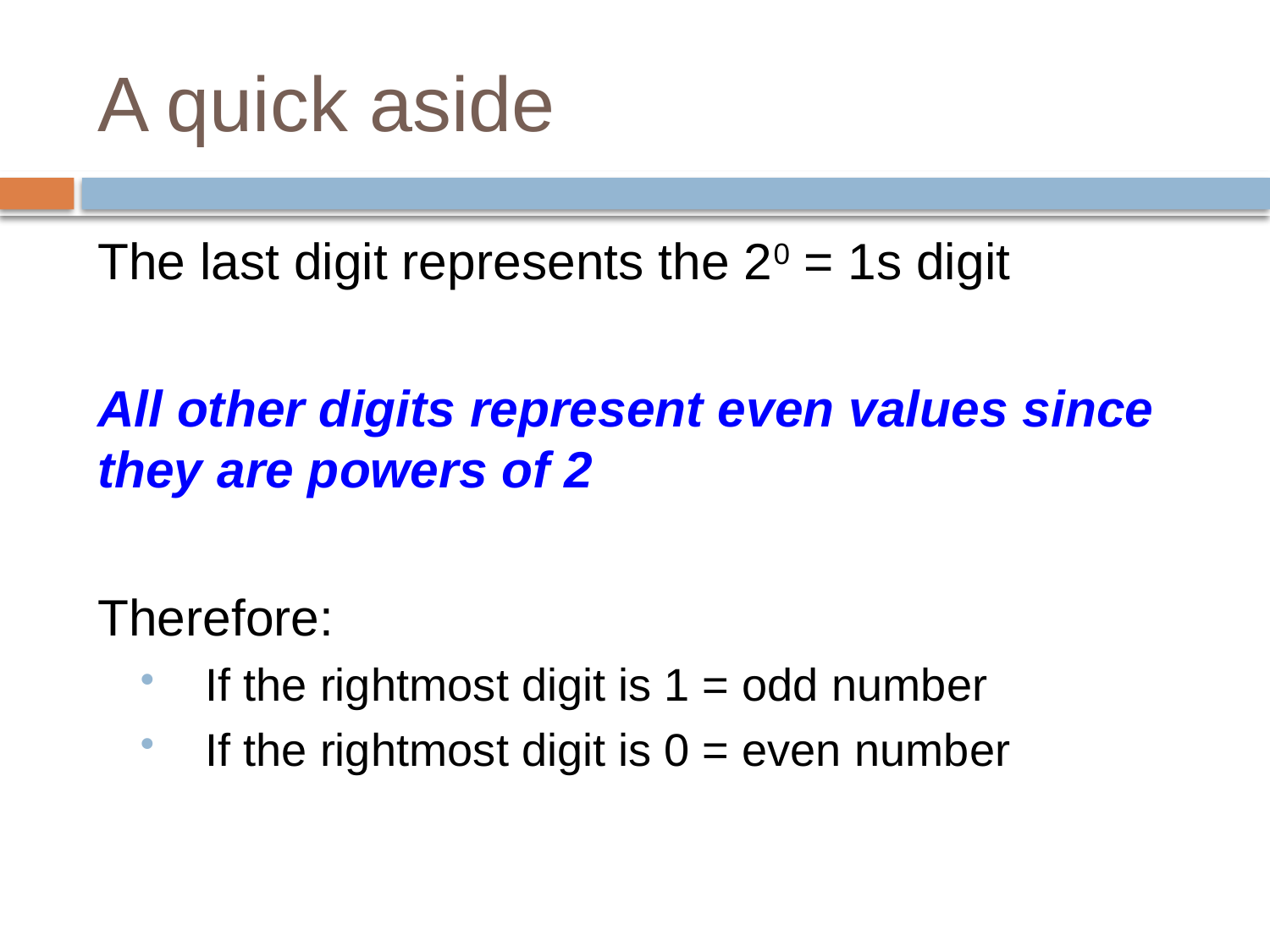

# A quick aside
The last digit represents the 20 = 1s digit

All other digits represent even values since they are powers of 2

Therefore:
If the rightmost digit is 1 = odd number
If the rightmost digit is 0 = even number